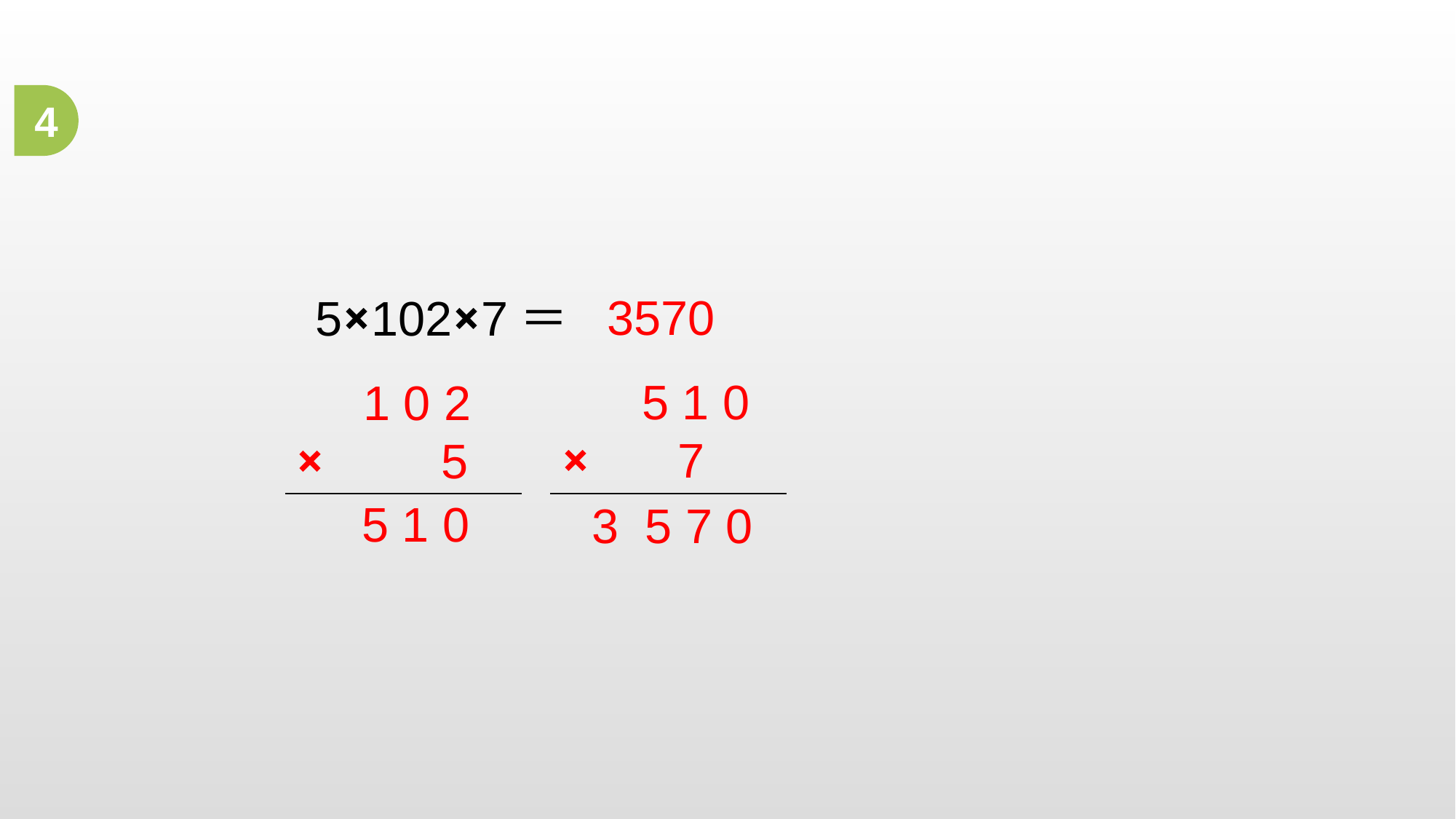

4
3570
5×102×7＝
      5 1 0
×   7
 3  5 7 0
     1 0 2
×    5
 5 1 0